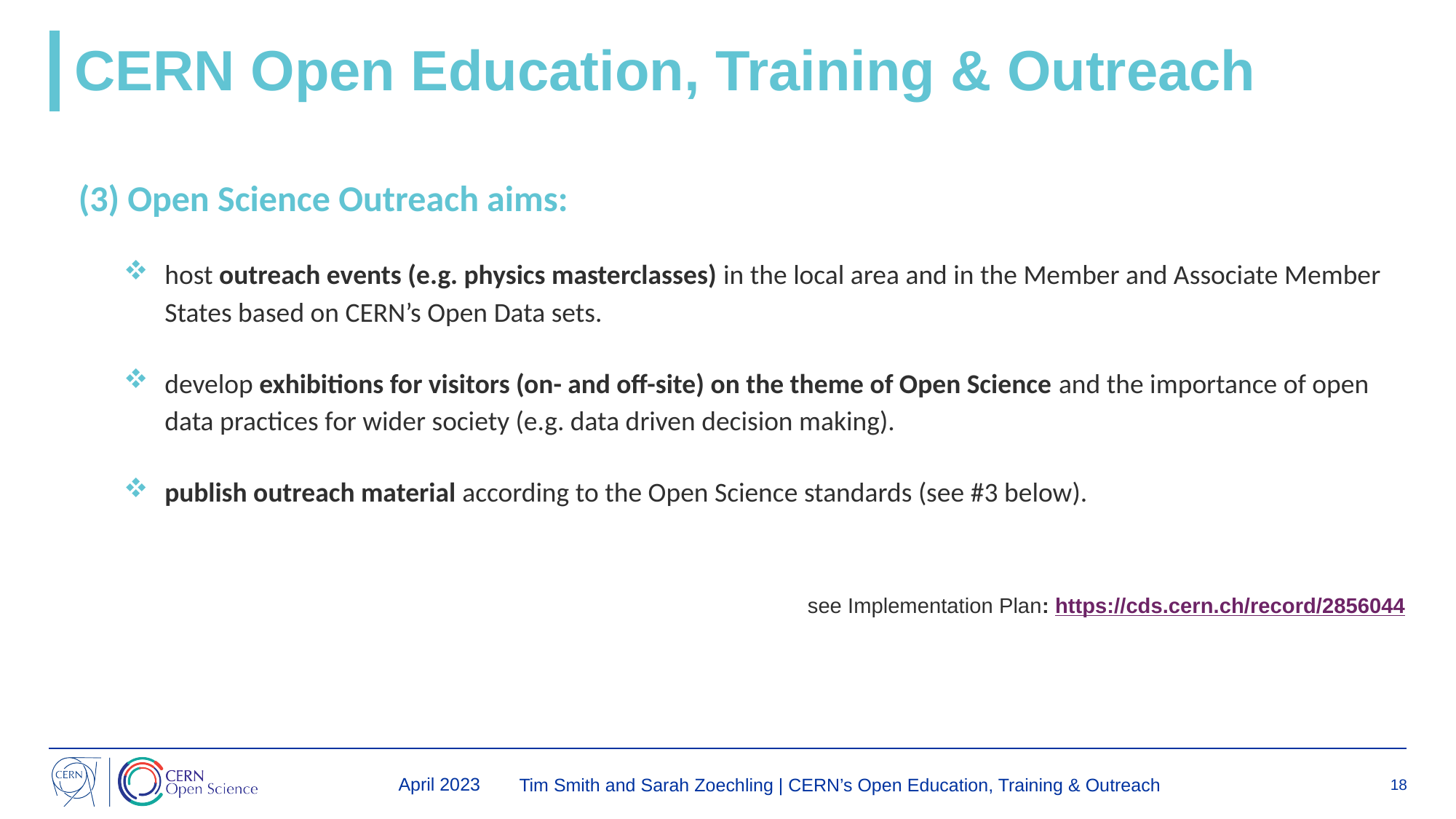

# CERN Open Education, Training & Outreach
(3) Open Science Outreach aims:
host outreach events (e.g. physics masterclasses) in the local area and in the Member and Associate Member States based on CERN’s Open Data sets.
develop exhibitions for visitors (on- and off-site) on the theme of Open Science and the importance of open data practices for wider society (e.g. data driven decision making).
publish outreach material according to the Open Science standards (see #3 below).

see Implementation Plan: https://cds.cern.ch/record/2856044

 April 2023
Tim Smith and Sarah Zoechling | CERN’s Open Education, Training & Outreach
18